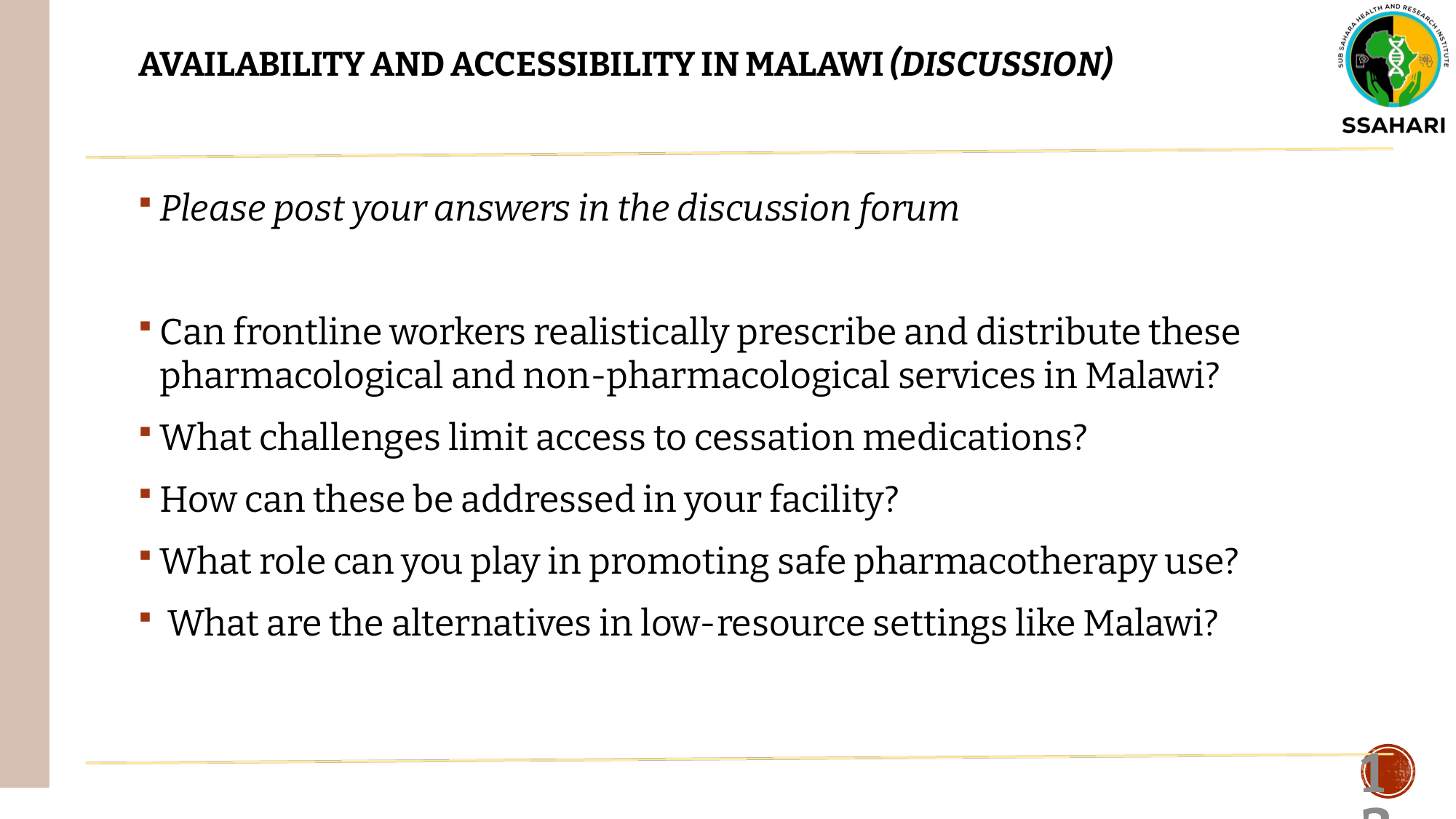

# Availability and accessibility in Malawi (Discussion)
Please post your answers in the discussion forum

Can frontline workers realistically prescribe and distribute these pharmacological and non-pharmacological services in Malawi?
What challenges limit access to cessation medications?
How can these be addressed in your facility?
What role can you play in promoting safe pharmacotherapy use?
 What are the alternatives in low-resource settings like Malawi?
13